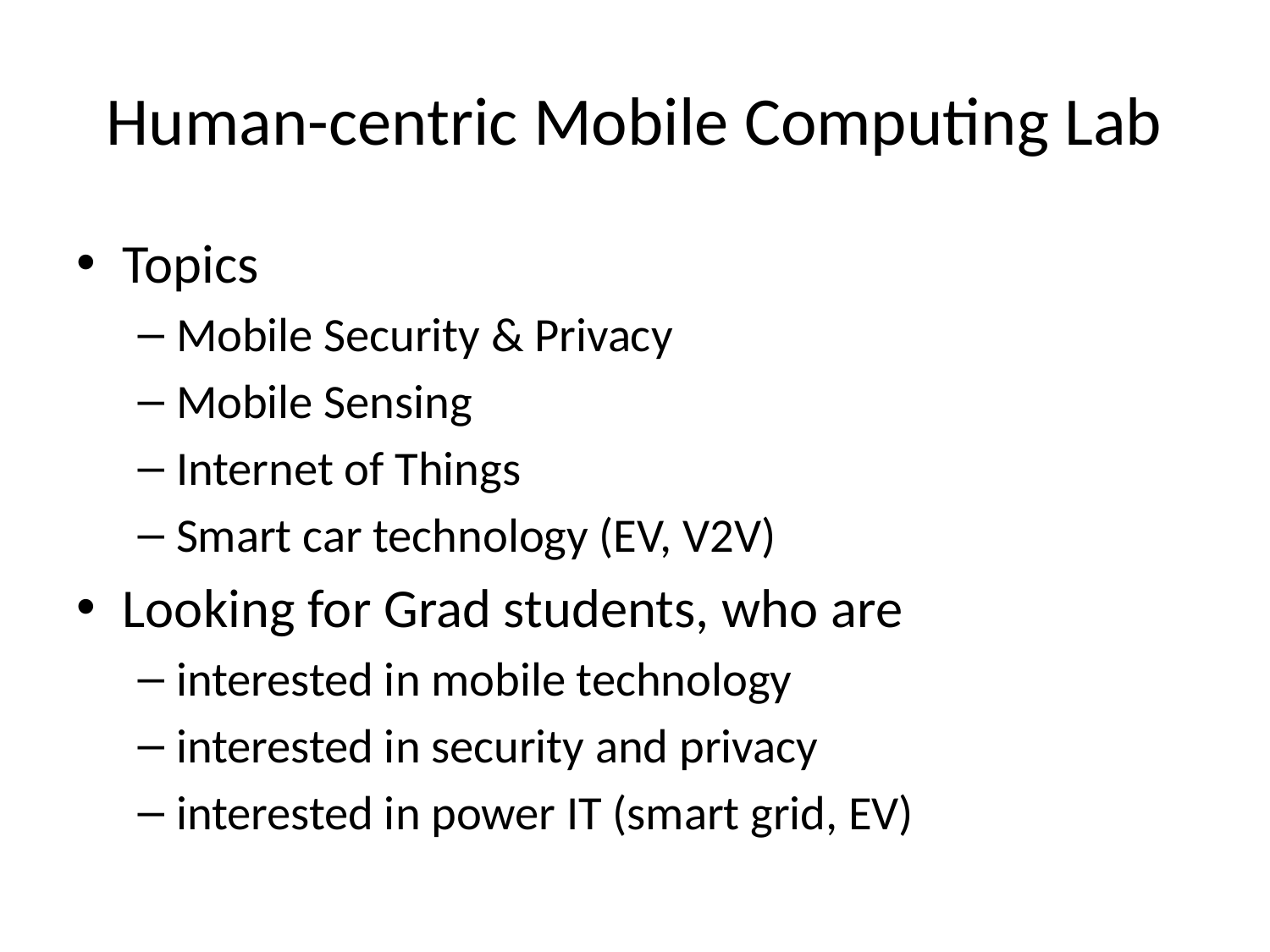

# Human-centric Mobile Computing Lab
Topics
Mobile Security & Privacy
Mobile Sensing
Internet of Things
Smart car technology (EV, V2V)
Looking for Grad students, who are
interested in mobile technology
interested in security and privacy
interested in power IT (smart grid, EV)